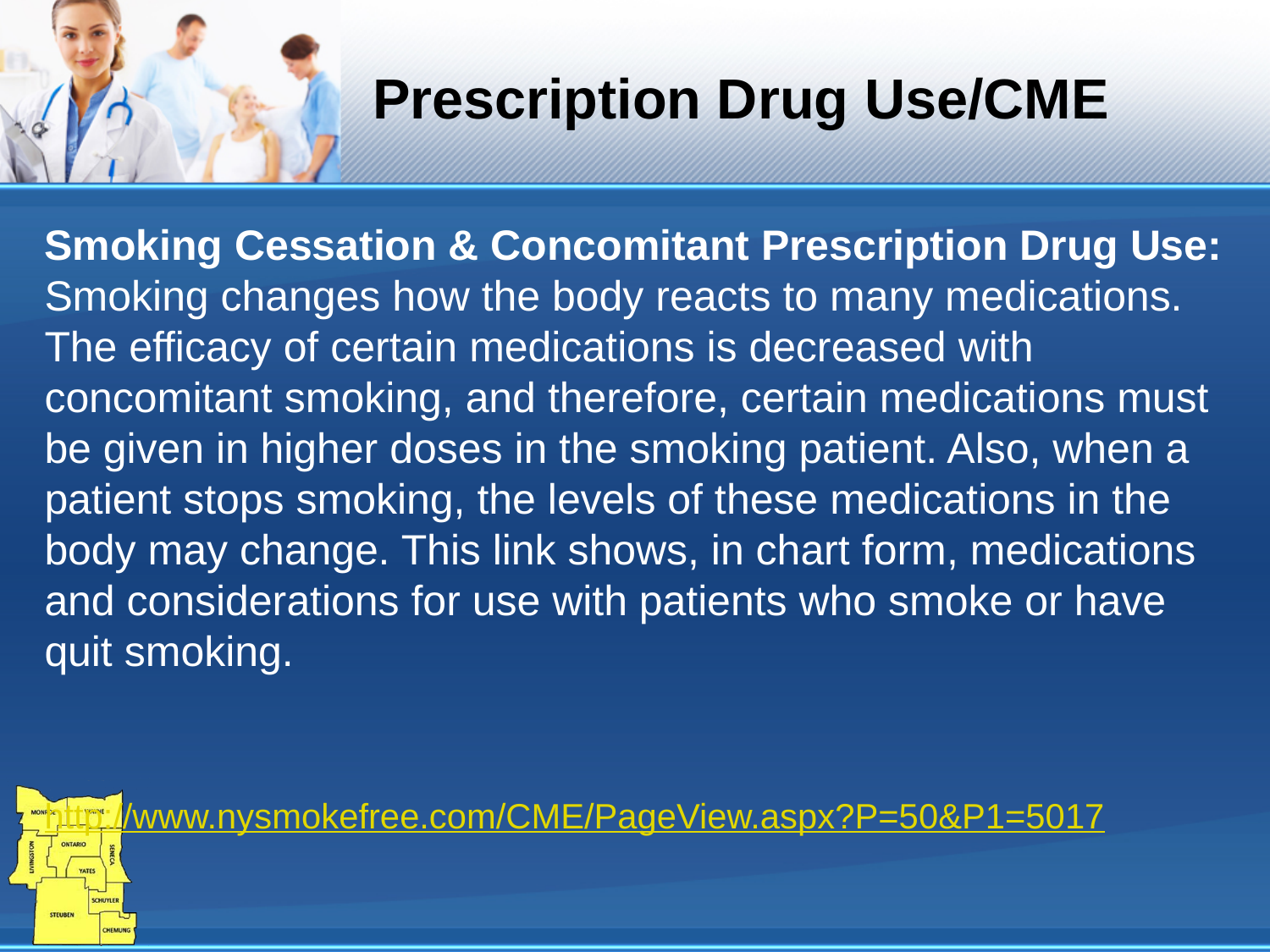

# Prescription Drug Use/CME
Smoking Cessation & Concomitant Prescription Drug Use: Smoking changes how the body reacts to many medications. The efficacy of certain medications is decreased with concomitant smoking, and therefore, certain medications must be given in higher doses in the smoking patient. Also, when a patient stops smoking, the levels of these medications in the body may change. This link shows, in chart form, medications and considerations for use with patients who smoke or have quit smoking.

	http://www.nysmokefree.com/CME/PageView.aspx?P=50&P1=5017